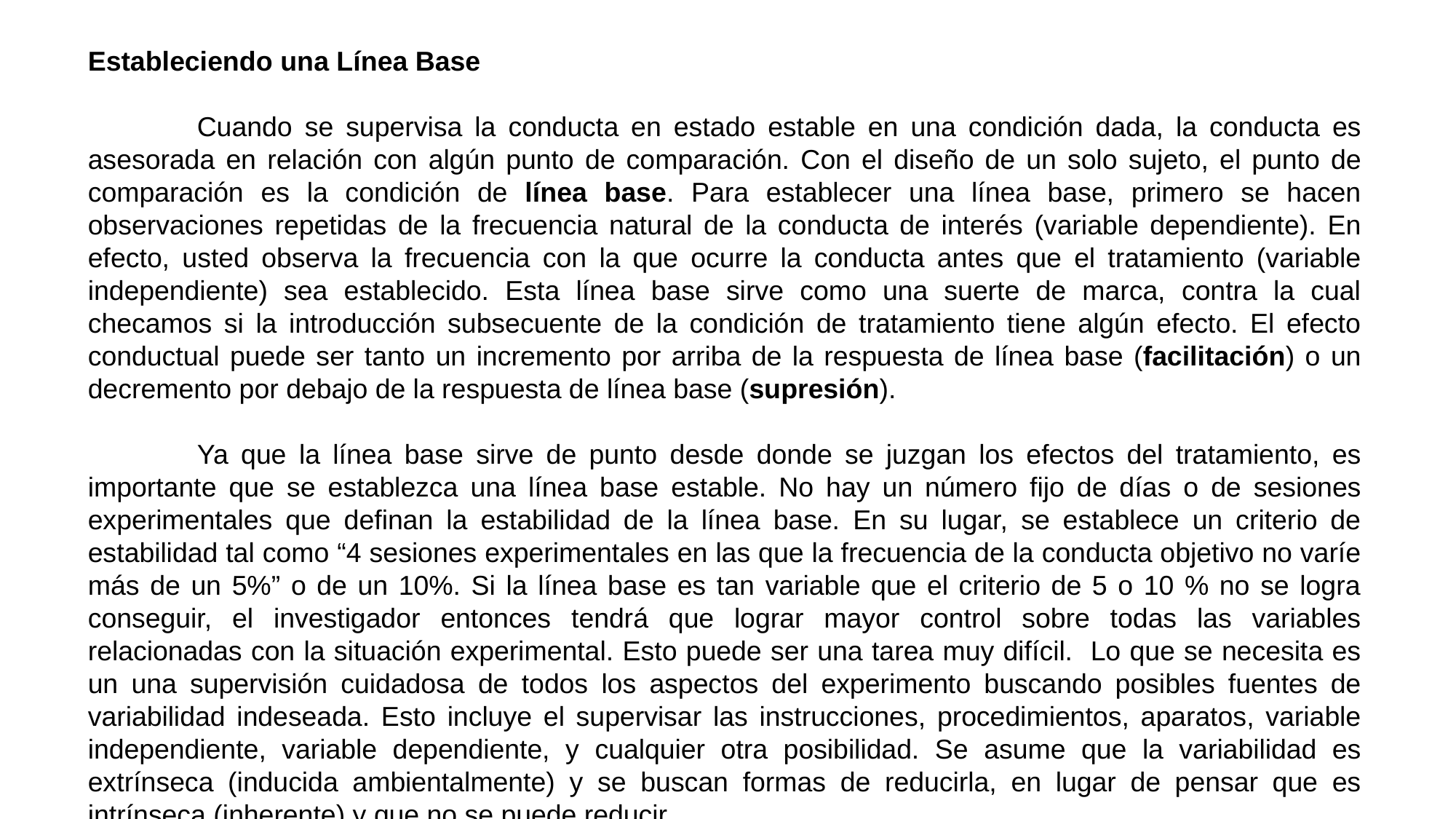

Estableciendo una Línea Base

	Cuando se supervisa la conducta en estado estable en una condición dada, la conducta es asesorada en relación con algún punto de comparación. Con el diseño de un solo sujeto, el punto de comparación es la condición de línea base. Para establecer una línea base, primero se hacen observaciones repetidas de la frecuencia natural de la conducta de interés (variable dependiente). En efecto, usted observa la frecuencia con la que ocurre la conducta antes que el tratamiento (variable independiente) sea establecido. Esta línea base sirve como una suerte de marca, contra la cual checamos si la introducción subsecuente de la condición de tratamiento tiene algún efecto. El efecto conductual puede ser tanto un incremento por arriba de la respuesta de línea base (facilitación) o un decremento por debajo de la respuesta de línea base (supresión).

	Ya que la línea base sirve de punto desde donde se juzgan los efectos del tratamiento, es importante que se establezca una línea base estable. No hay un número fijo de días o de sesiones experimentales que definan la estabilidad de la línea base. En su lugar, se establece un criterio de estabilidad tal como “4 sesiones experimentales en las que la frecuencia de la conducta objetivo no varíe más de un 5%” o de un 10%. Si la línea base es tan variable que el criterio de 5 o 10 % no se logra conseguir, el investigador entonces tendrá que lograr mayor control sobre todas las variables relacionadas con la situación experimental. Esto puede ser una tarea muy difícil.  Lo que se necesita es un una supervisión cuidadosa de todos los aspectos del experimento buscando posibles fuentes de variabilidad indeseada. Esto incluye el supervisar las instrucciones, procedimientos, aparatos, variable independiente, variable dependiente, y cualquier otra posibilidad. Se asume que la variabilidad es extrínseca (inducida ambientalmente) y se buscan formas de reducirla, en lugar de pensar que es intrínseca (inherente) y que no se puede reducir.